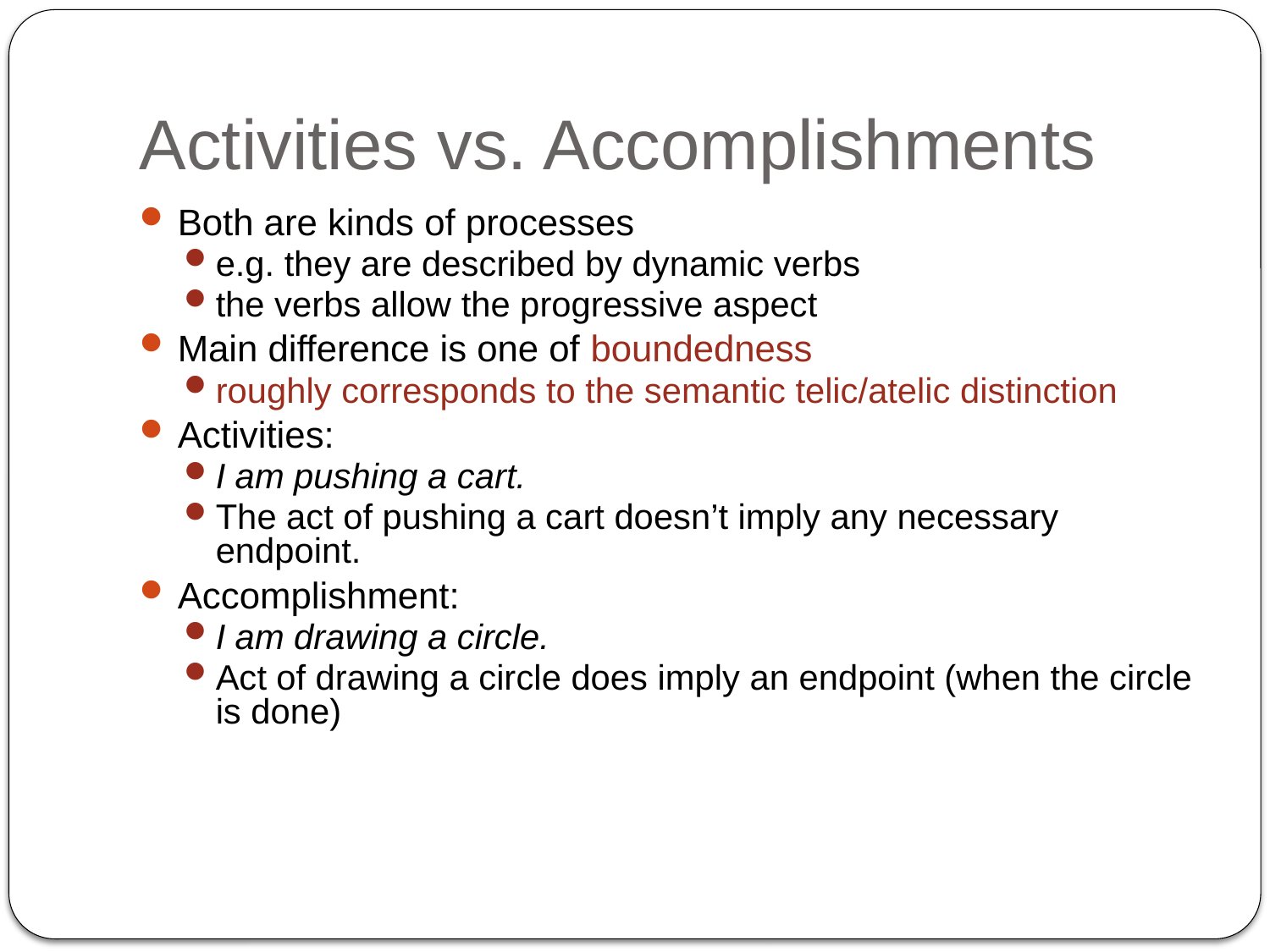

# Activities vs. Accomplishments
Both are kinds of processes
e.g. they are described by dynamic verbs
the verbs allow the progressive aspect
Main difference is one of boundedness
roughly corresponds to the semantic telic/atelic distinction
Activities:
I am pushing a cart.
The act of pushing a cart doesn’t imply any necessary endpoint.
Accomplishment:
I am drawing a circle.
Act of drawing a circle does imply an endpoint (when the circle is done)